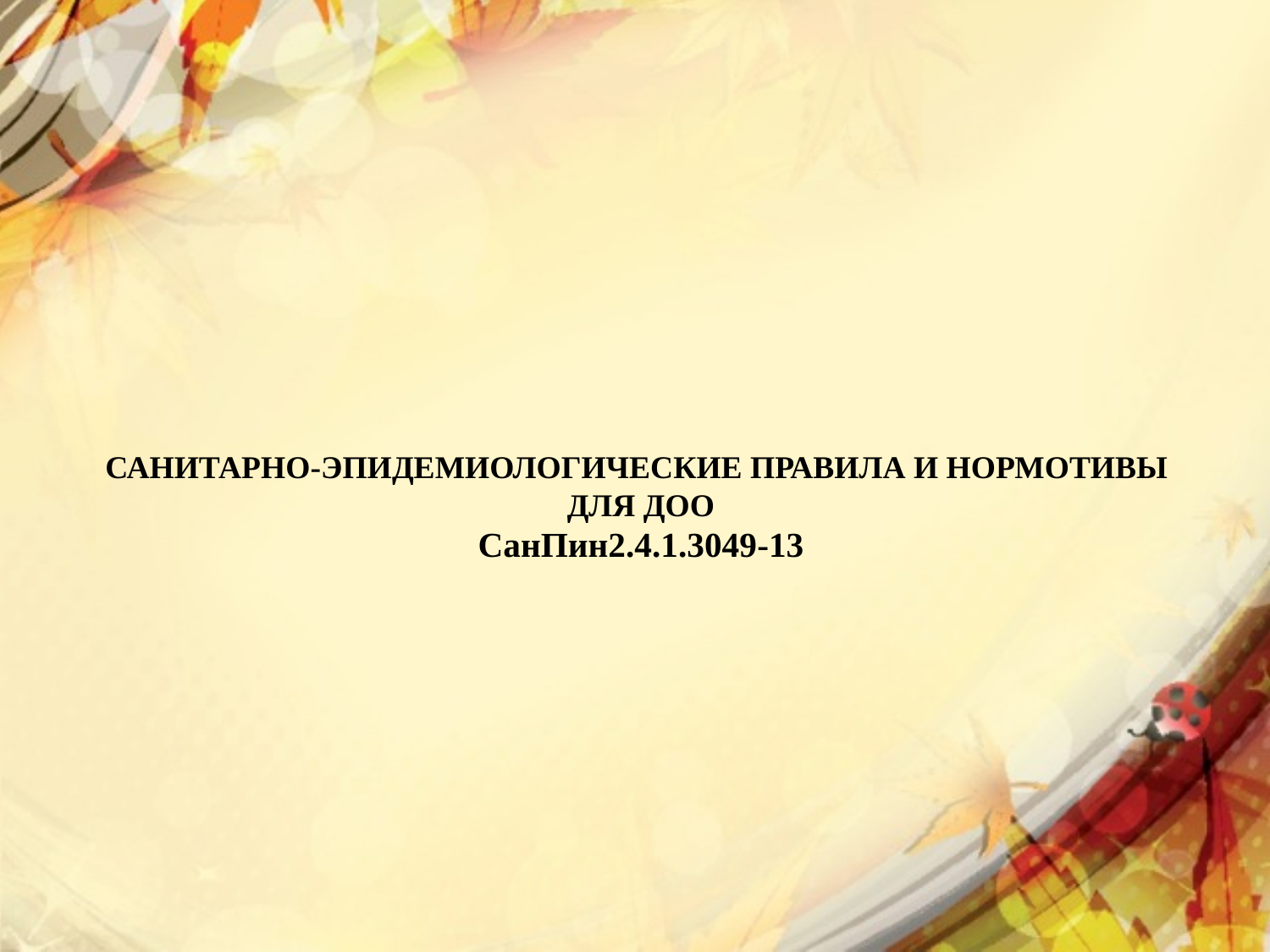

# САНИТАРНО-ЭПИДЕМИОЛОГИЧЕСКИЕ ПРАВИЛА И НОРМОТИВЫ ДЛЯ ДОО СанПин2.4.1.3049-13